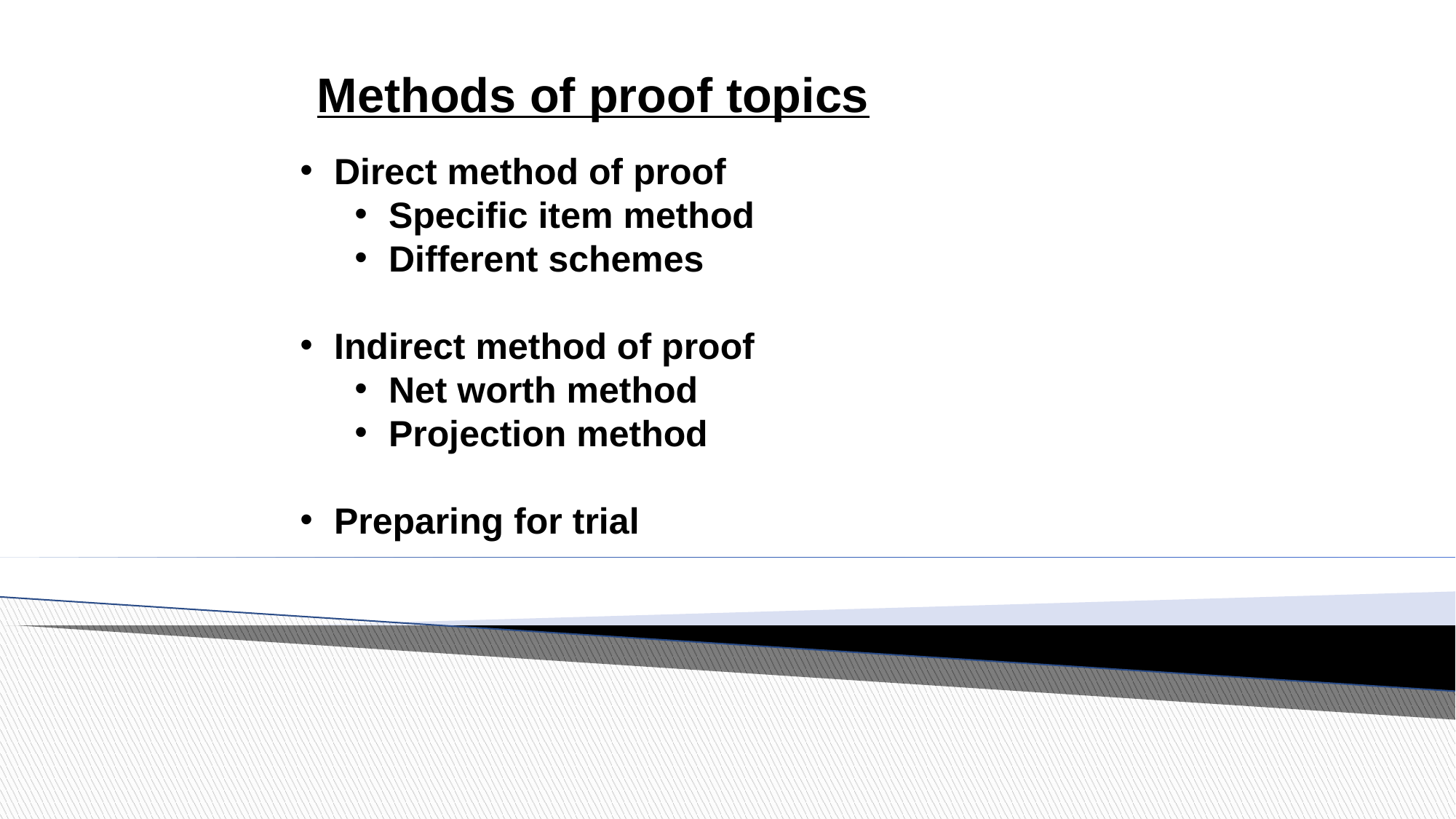

Methods of proof topics
Direct method of proof
Specific item method
Different schemes

Indirect method of proof
Net worth method
Projection method

Preparing for trial